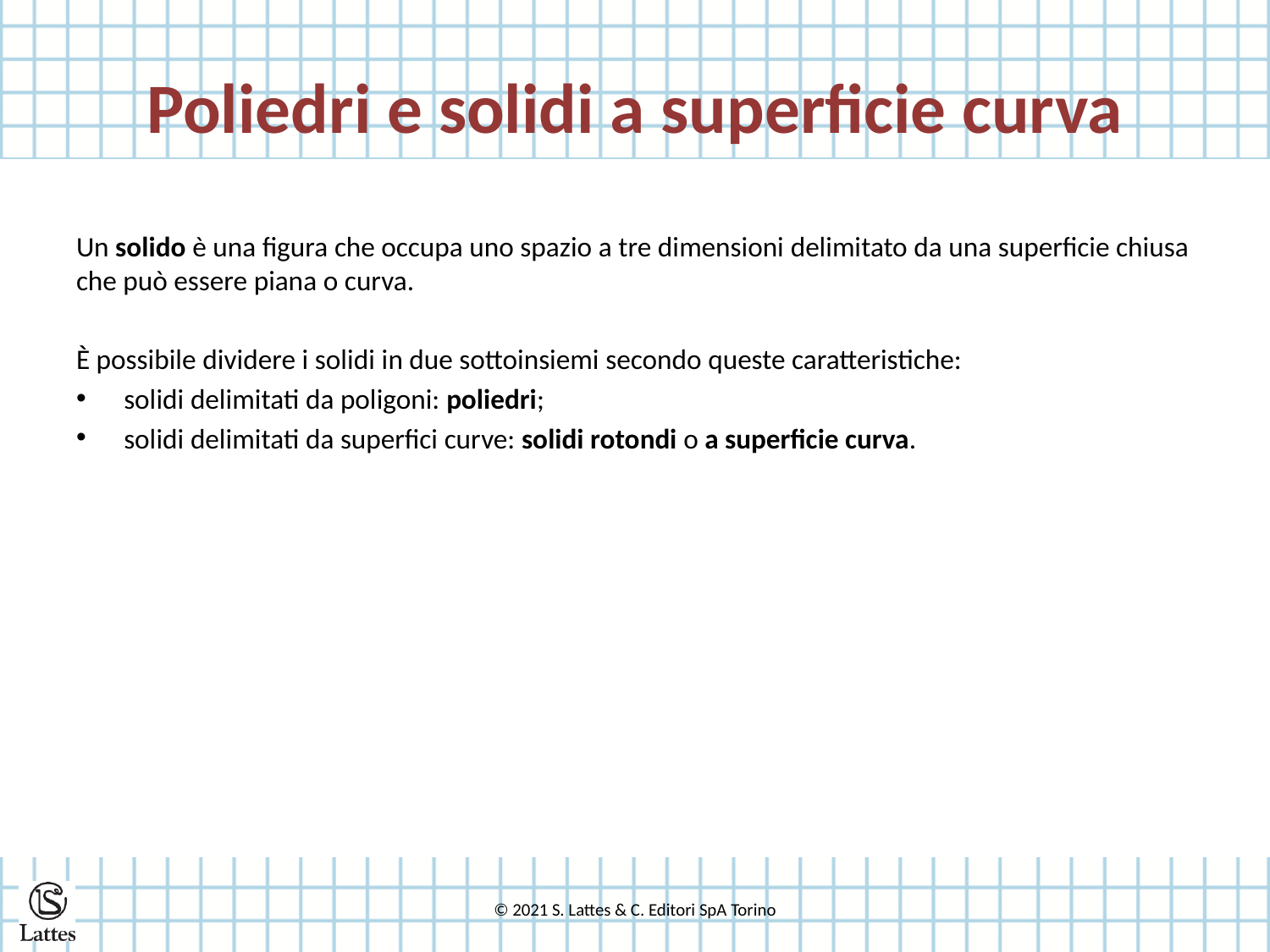

# Poliedri e solidi a superficie curva
Un solido è una figura che occupa uno spazio a tre dimensioni delimitato da una superficie chiusa che può essere piana o curva.

È possibile dividere i solidi in due sottoinsiemi secondo queste caratteristiche:
solidi delimitati da poligoni: poliedri;
solidi delimitati da superfici curve: solidi rotondi o a superficie curva.